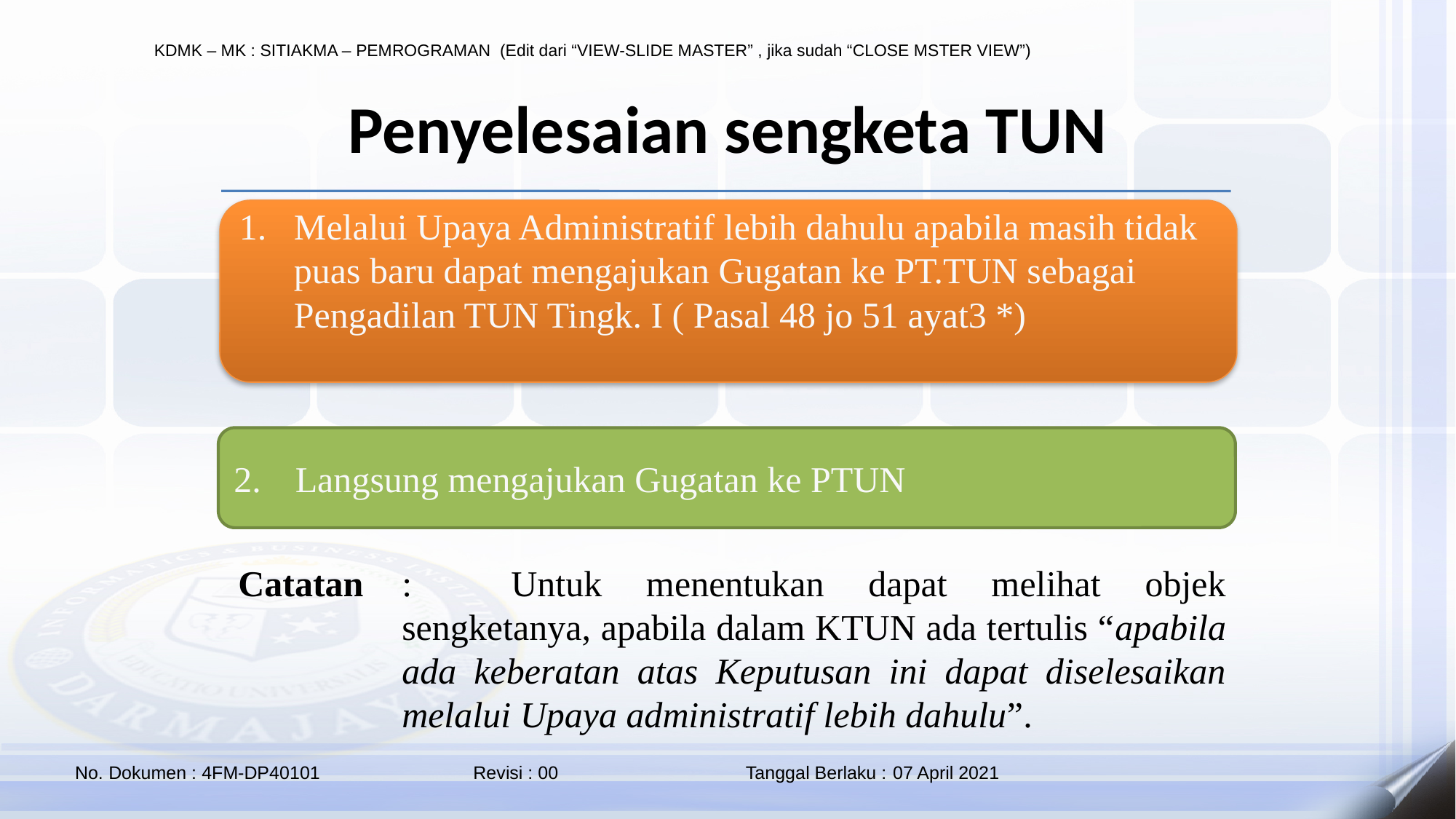

# Penyelesaian sengketa TUN
Melalui Upaya Administratif lebih dahulu apabila masih tidak puas baru dapat mengajukan Gugatan ke PT.TUN sebagai Pengadilan TUN Tingk. I ( Pasal 48 jo 51 ayat3 *)

Langsung mengajukan Gugatan ke PTUN
Catatan	:	Untuk menentukan dapat melihat objek sengketanya, apabila dalam KTUN ada tertulis “apabila ada keberatan atas Keputusan ini dapat diselesaikan melalui Upaya administratif lebih dahulu”.